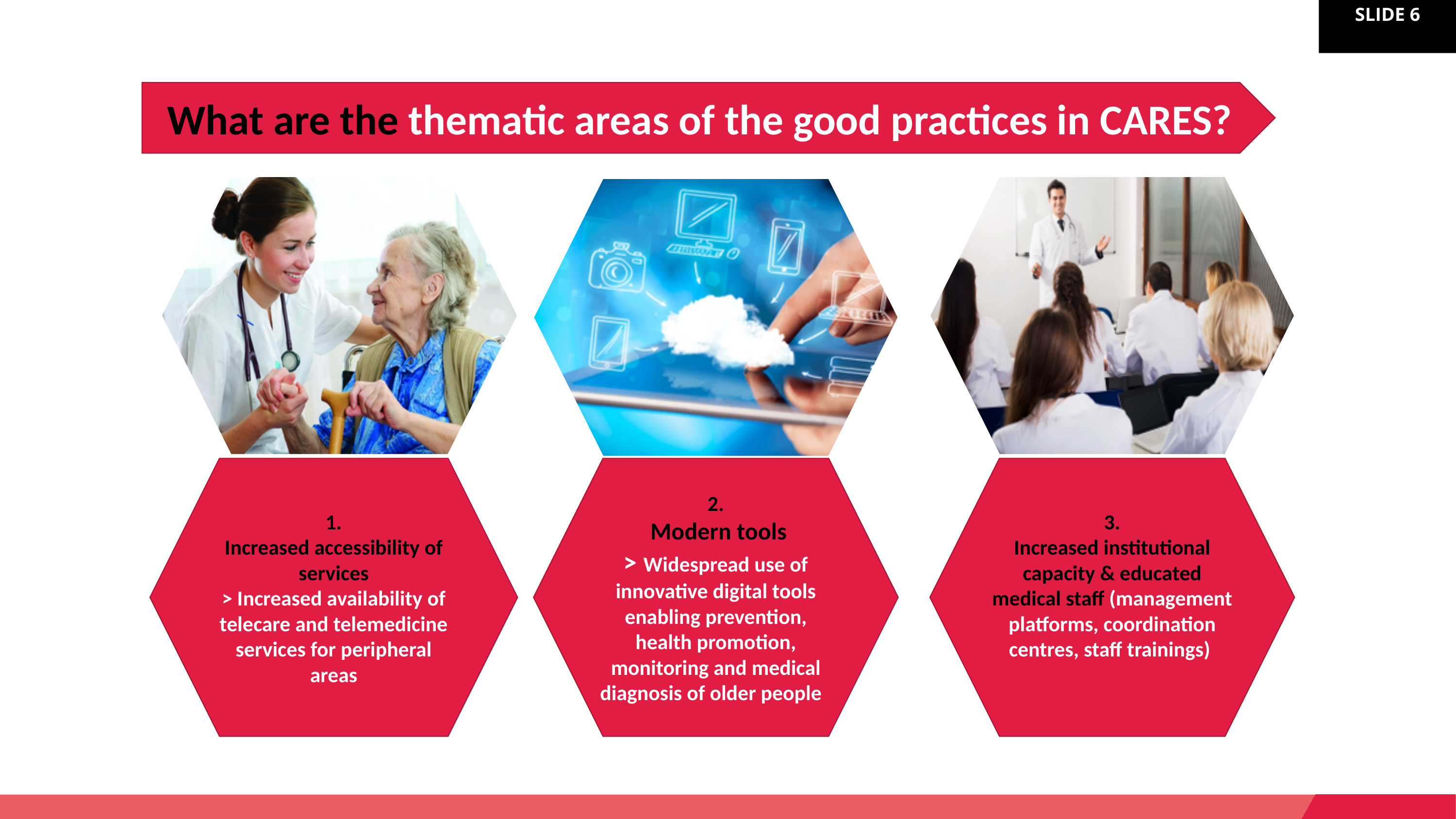

What are the thematic areas of the good practices in CARES?

1.
Increased accessibility of services
> Increased availability of telecare and telemedicine services for peripheral areas
2.
 Modern tools
> Widespread use of innovative digital tools enabling prevention, health promotion, monitoring and medical diagnosis of older people
 3.
Increased institutional capacity & educated medical staff (management platforms, coordination centres, staff trainings)